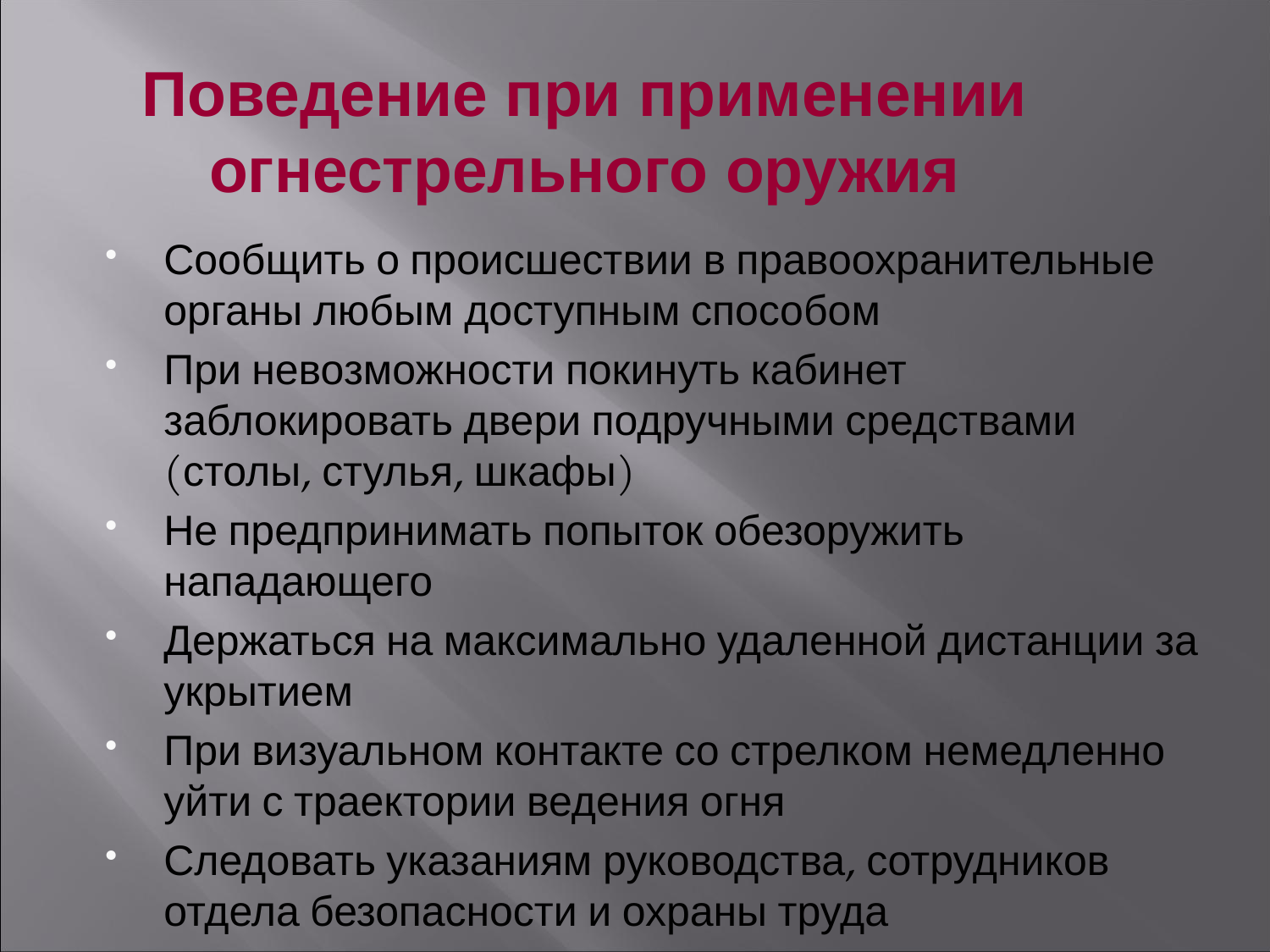

# Поведение при применении огнестрельного оружия
Сообщить о происшествии в правоохранительные органы любым доступным способом
При невозможности покинуть кабинет заблокировать двери подручными средствами (столы, стулья, шкафы)
Не предпринимать попыток обезоружить нападающего
Держаться на максимально удаленной дистанции за укрытием
При визуальном контакте со стрелком немедленно уйти с траектории ведения огня
Следовать указаниям руководства, сотрудников отдела безопасности и охраны труда